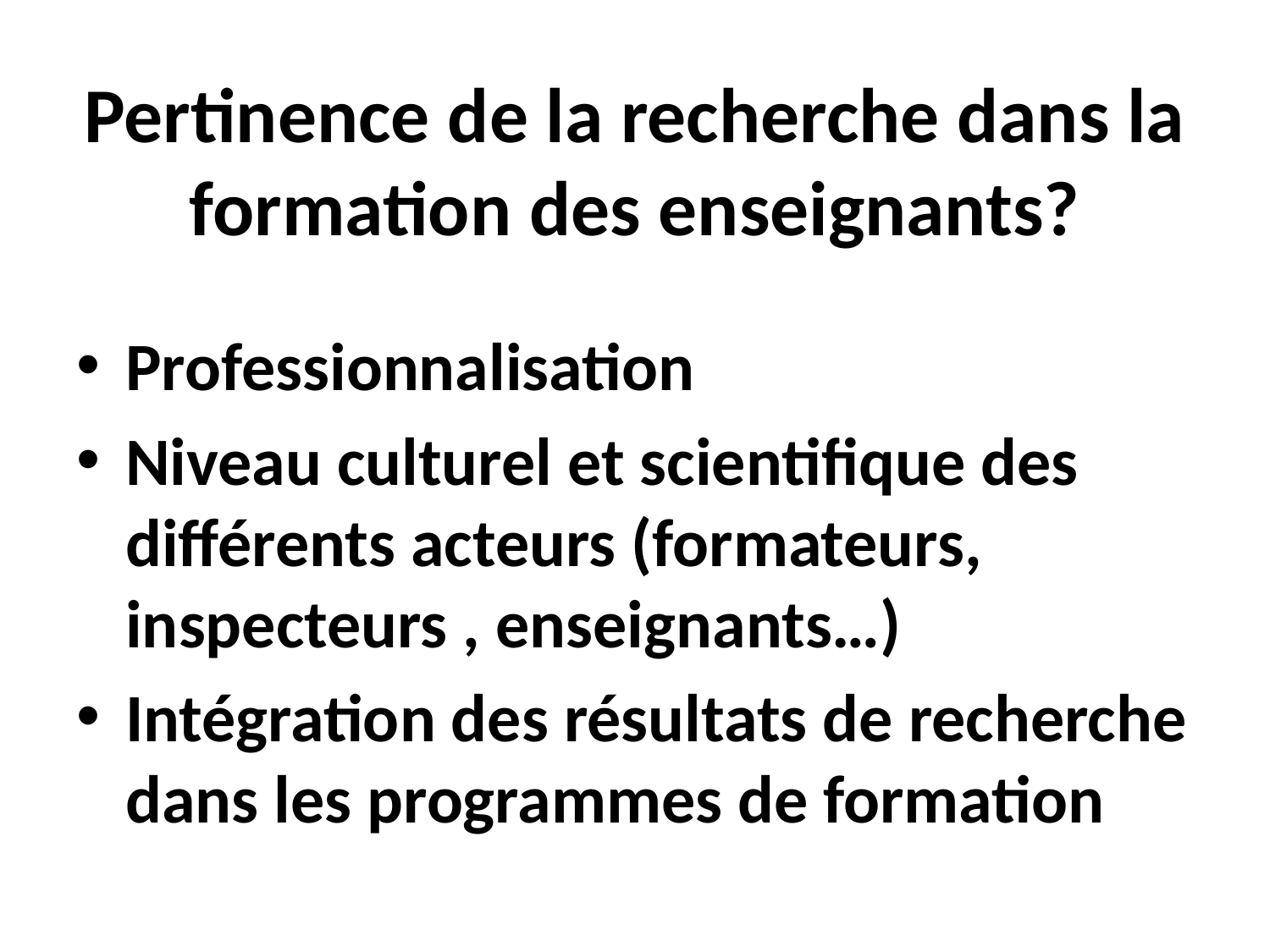

# Pertinence de la recherche dans la formation des enseignants?

Professionnalisation
Niveau culturel et scientifique des différents acteurs (formateurs, inspecteurs , enseignants…)
Intégration des résultats de recherche dans les programmes de formation